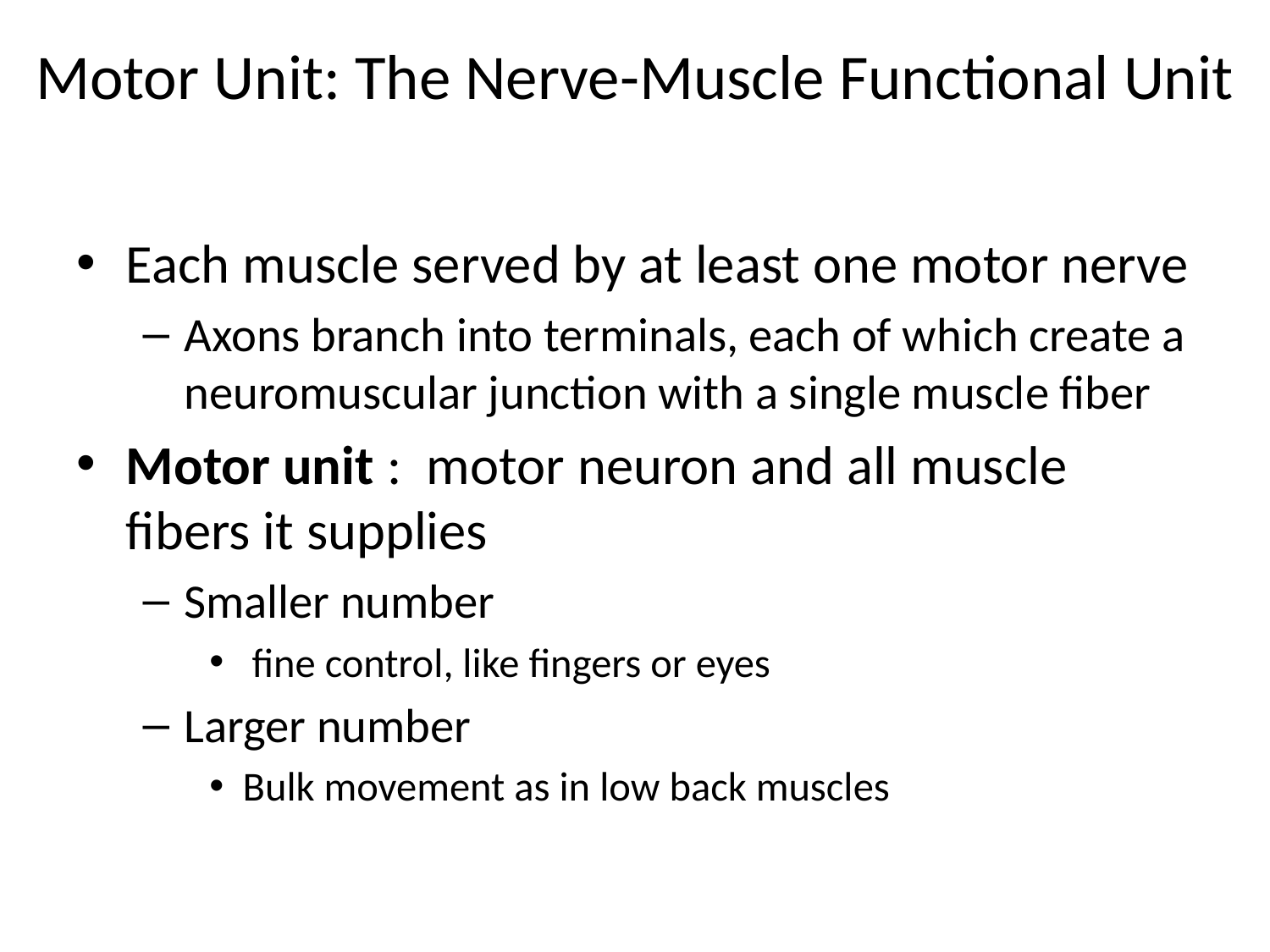

# Motor Unit: The Nerve-Muscle Functional Unit
Each muscle served by at least one motor nerve
Axons branch into terminals, each of which create a neuromuscular junction with a single muscle fiber
Motor unit :  motor neuron and all muscle fibers it supplies
Smaller number
 fine control, like fingers or eyes
Larger number
Bulk movement as in low back muscles